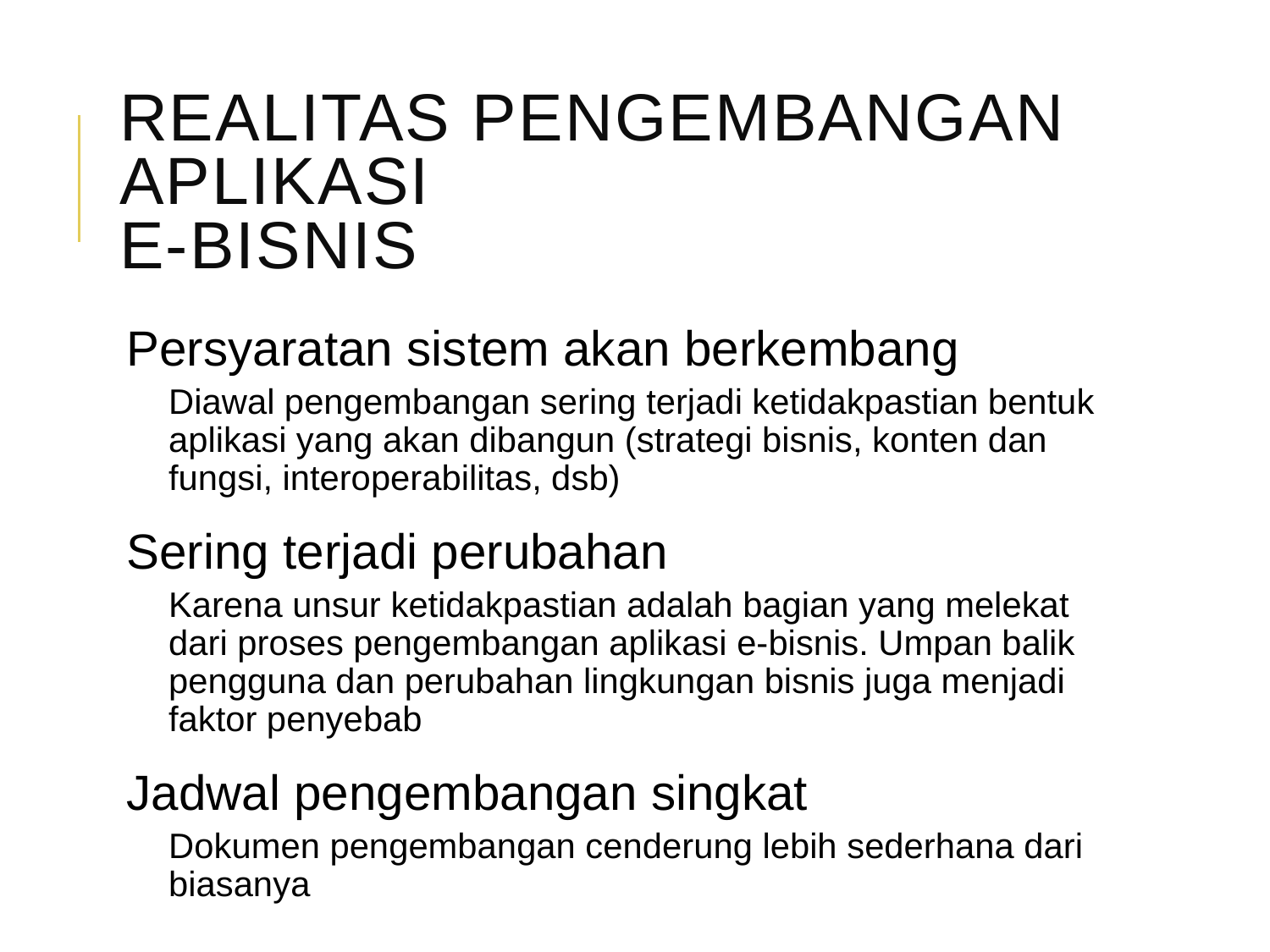

# Realitas Pengembangan Aplikasi e-Bisnis
Persyaratan sistem akan berkembang
Diawal pengembangan sering terjadi ketidakpastian bentuk aplikasi yang akan dibangun (strategi bisnis, konten dan fungsi, interoperabilitas, dsb)
Sering terjadi perubahan
Karena unsur ketidakpastian adalah bagian yang melekat dari proses pengembangan aplikasi e-bisnis. Umpan balik pengguna dan perubahan lingkungan bisnis juga menjadi faktor penyebab
Jadwal pengembangan singkat
Dokumen pengembangan cenderung lebih sederhana dari biasanya